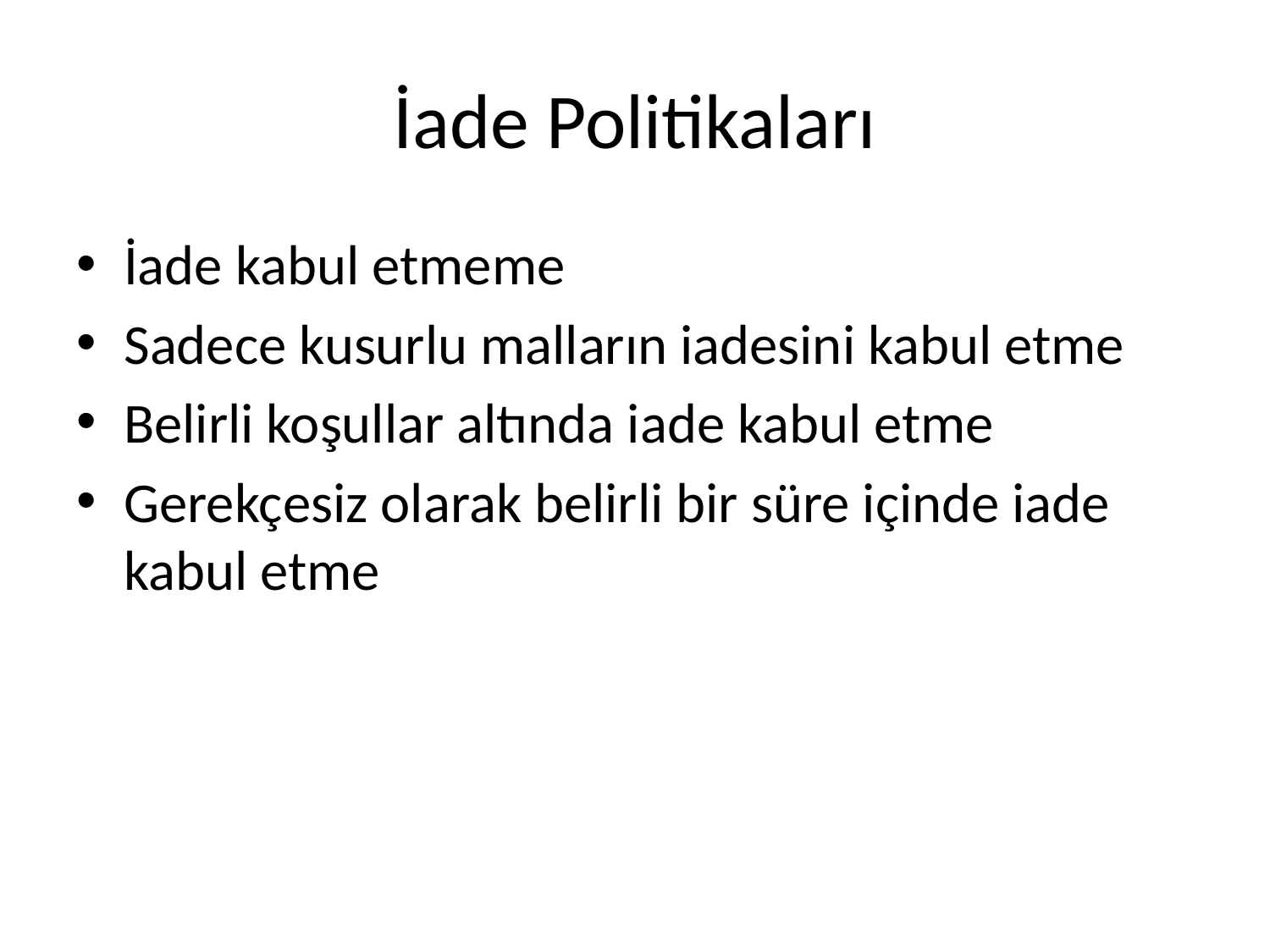

# İade Politikaları
İade kabul etmeme
Sadece kusurlu malların iadesini kabul etme
Belirli koşullar altında iade kabul etme
Gerekçesiz olarak belirli bir süre içinde iade kabul etme